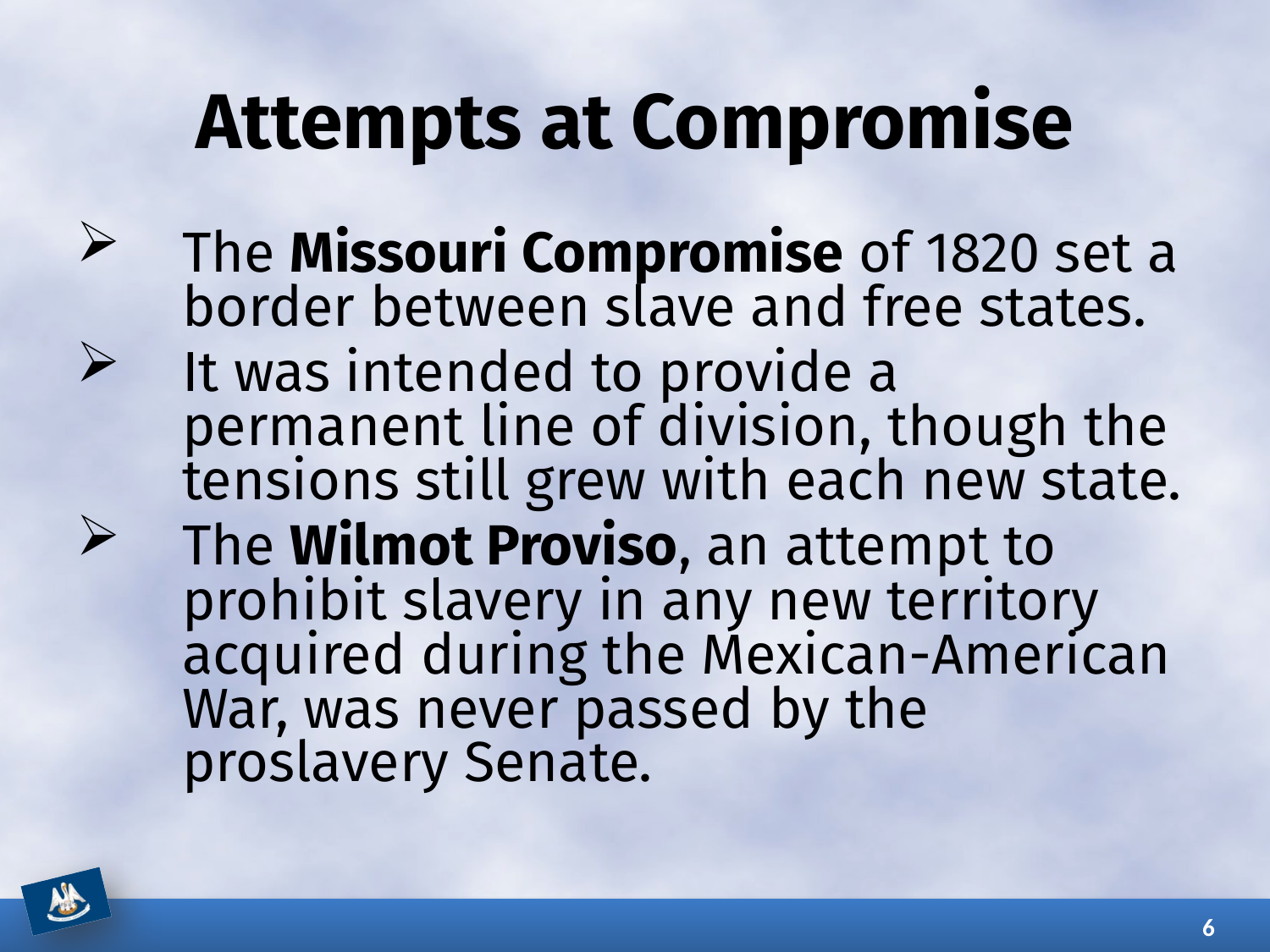

# Attempts at Compromise
The Missouri Compromise of 1820 set a border between slave and free states.
It was intended to provide a permanent line of division, though the tensions still grew with each new state.
The Wilmot Proviso, an attempt to prohibit slavery in any new territory acquired during the Mexican-American War, was never passed by the proslavery Senate.
6